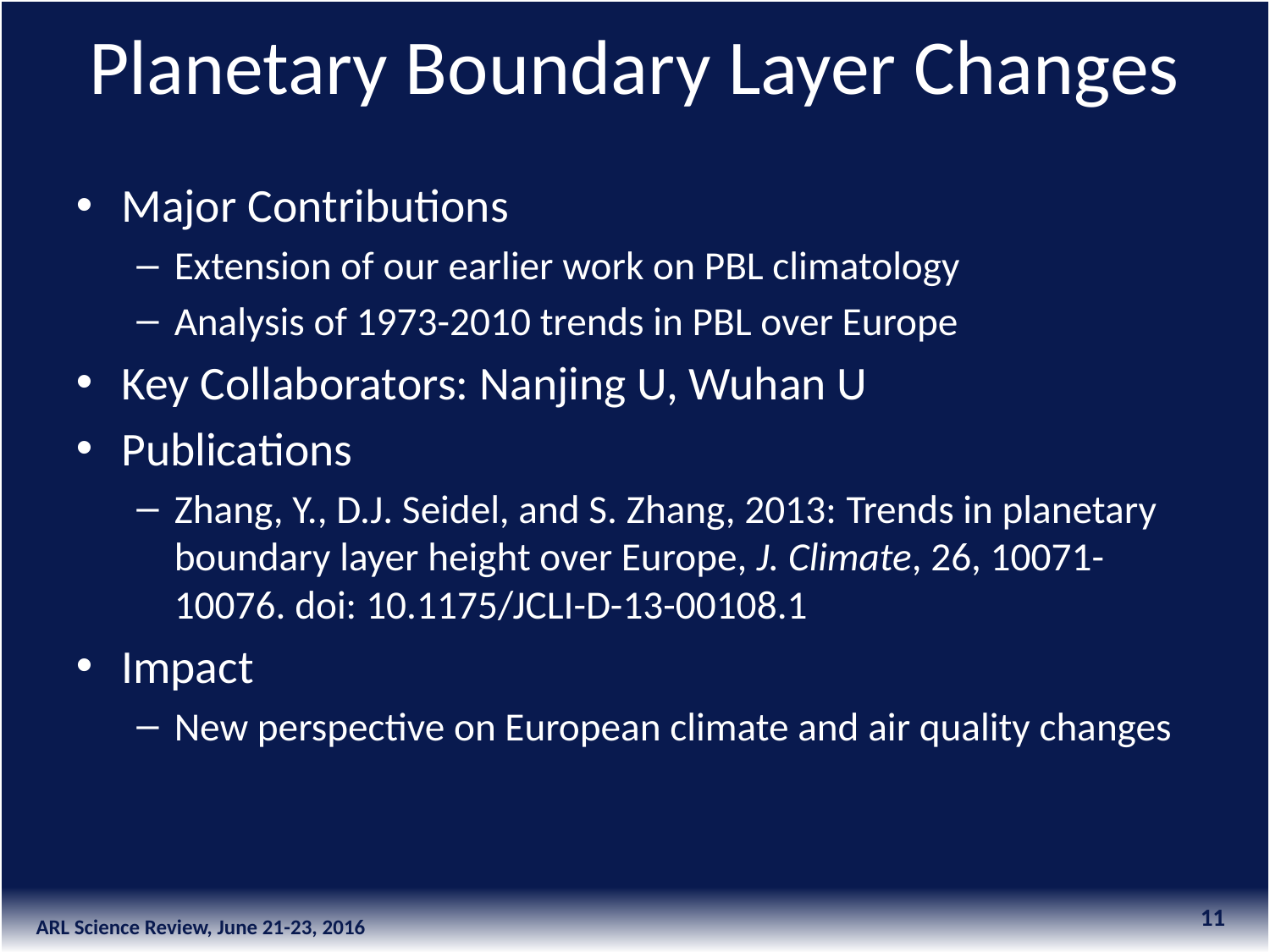

Planetary Boundary Layer Changes
Major Contributions
Extension of our earlier work on PBL climatology
Analysis of 1973-2010 trends in PBL over Europe
Key Collaborators: Nanjing U, Wuhan U
Publications
Zhang, Y., D.J. Seidel, and S. Zhang, 2013: Trends in planetary boundary layer height over Europe, J. Climate, 26, 10071-10076. doi: 10.1175/JCLI-D-13-00108.1
Impact
New perspective on European climate and air quality changes
11
ARL Science Review, June 21-23, 2016